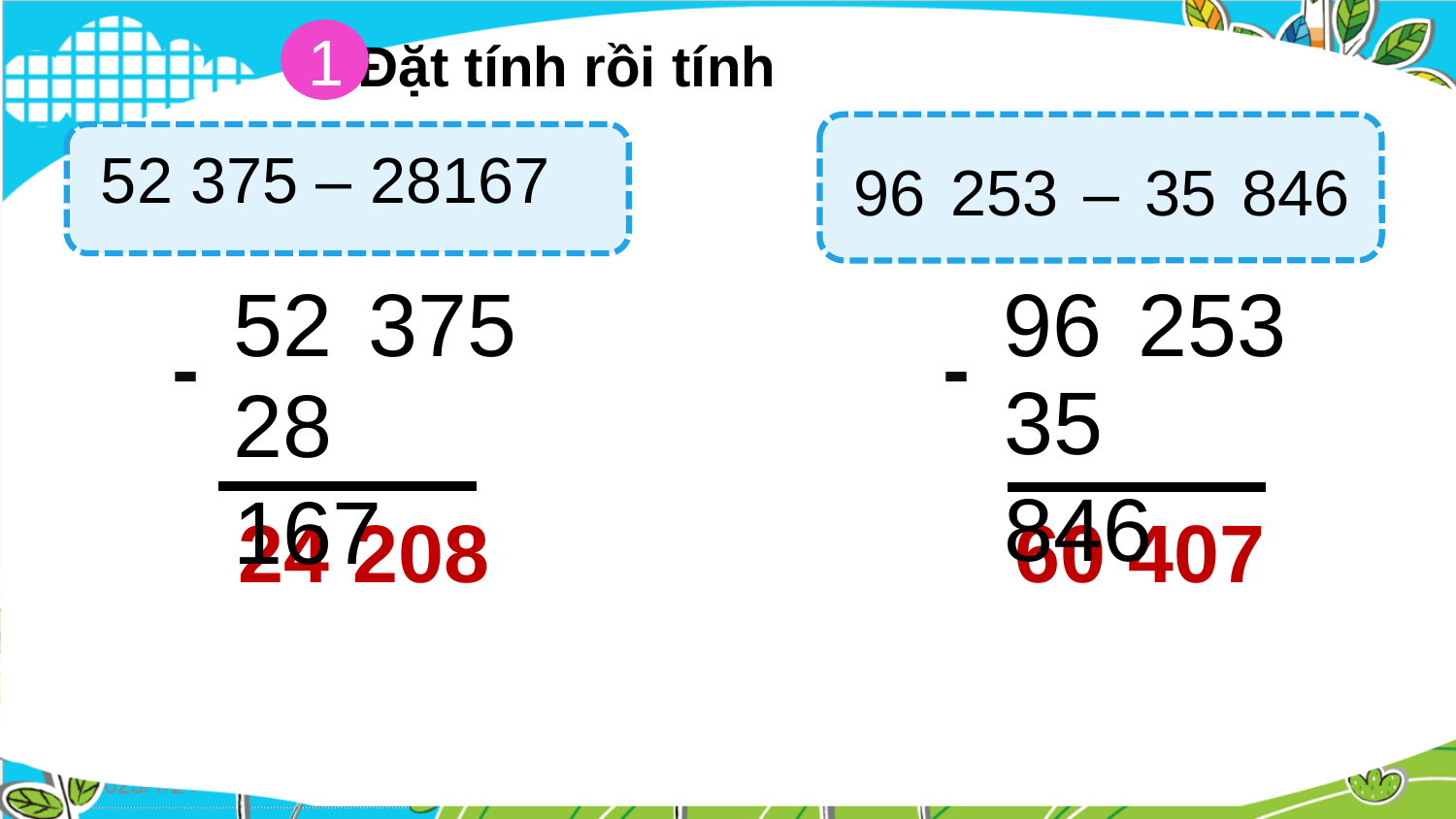

1
Đặt tính rồi tính

96 253 – 35 846

52 375 – 28167
52 375
96 253
-
-
35 846
28 167
24 208
60 407